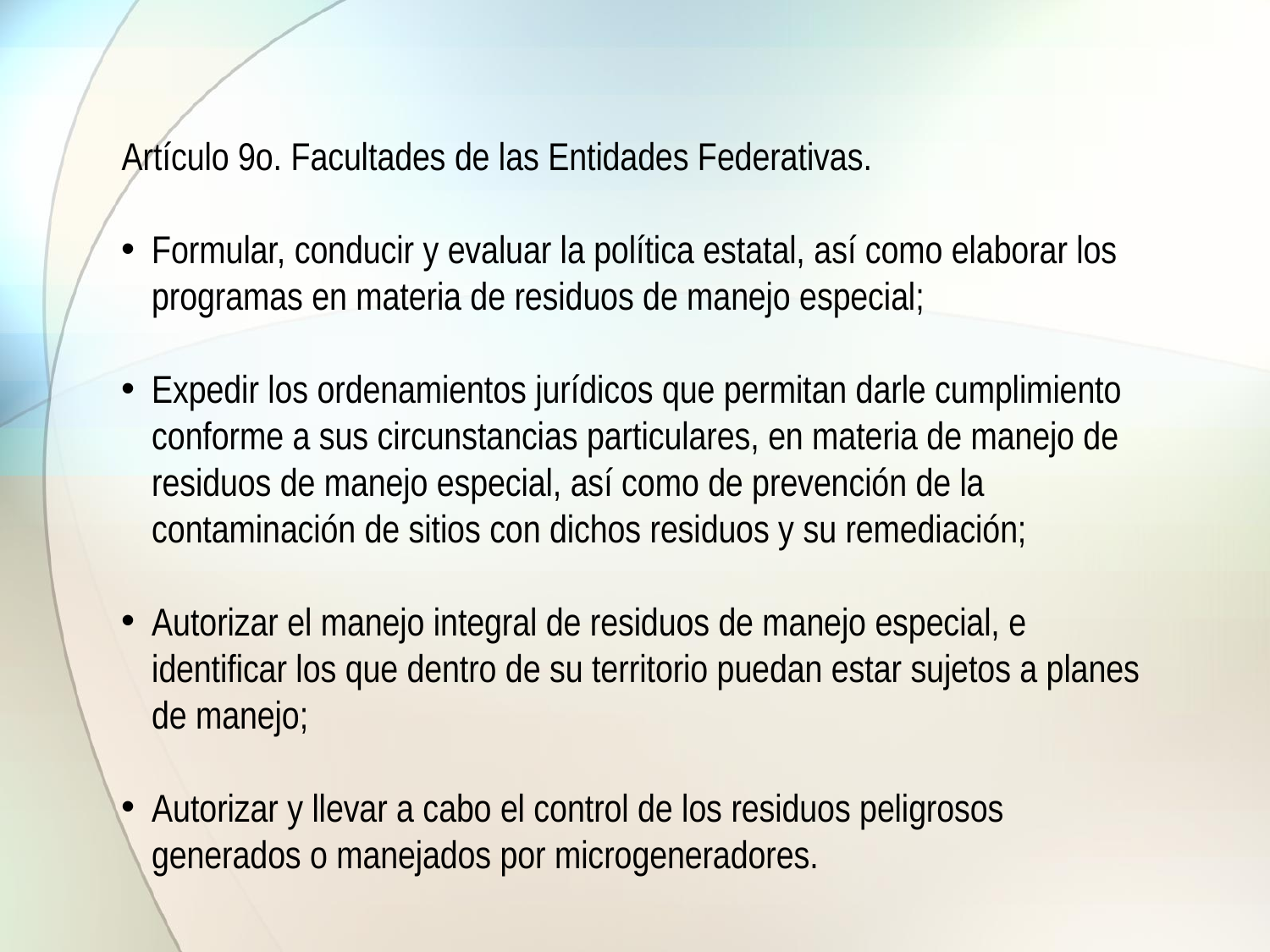

Artículo 9o. Facultades de las Entidades Federativas.

Formular, conducir y evaluar la política estatal, así como elaborar los programas en materia de residuos de manejo especial;

Expedir los ordenamientos jurídicos que permitan darle cumplimiento conforme a sus circunstancias particulares, en materia de manejo de residuos de manejo especial, así como de prevención de la contaminación de sitios con dichos residuos y su remediación;

Autorizar el manejo integral de residuos de manejo especial, e identificar los que dentro de su territorio puedan estar sujetos a planes de manejo;

Autorizar y llevar a cabo el control de los residuos peligrosos generados o manejados por microgeneradores.